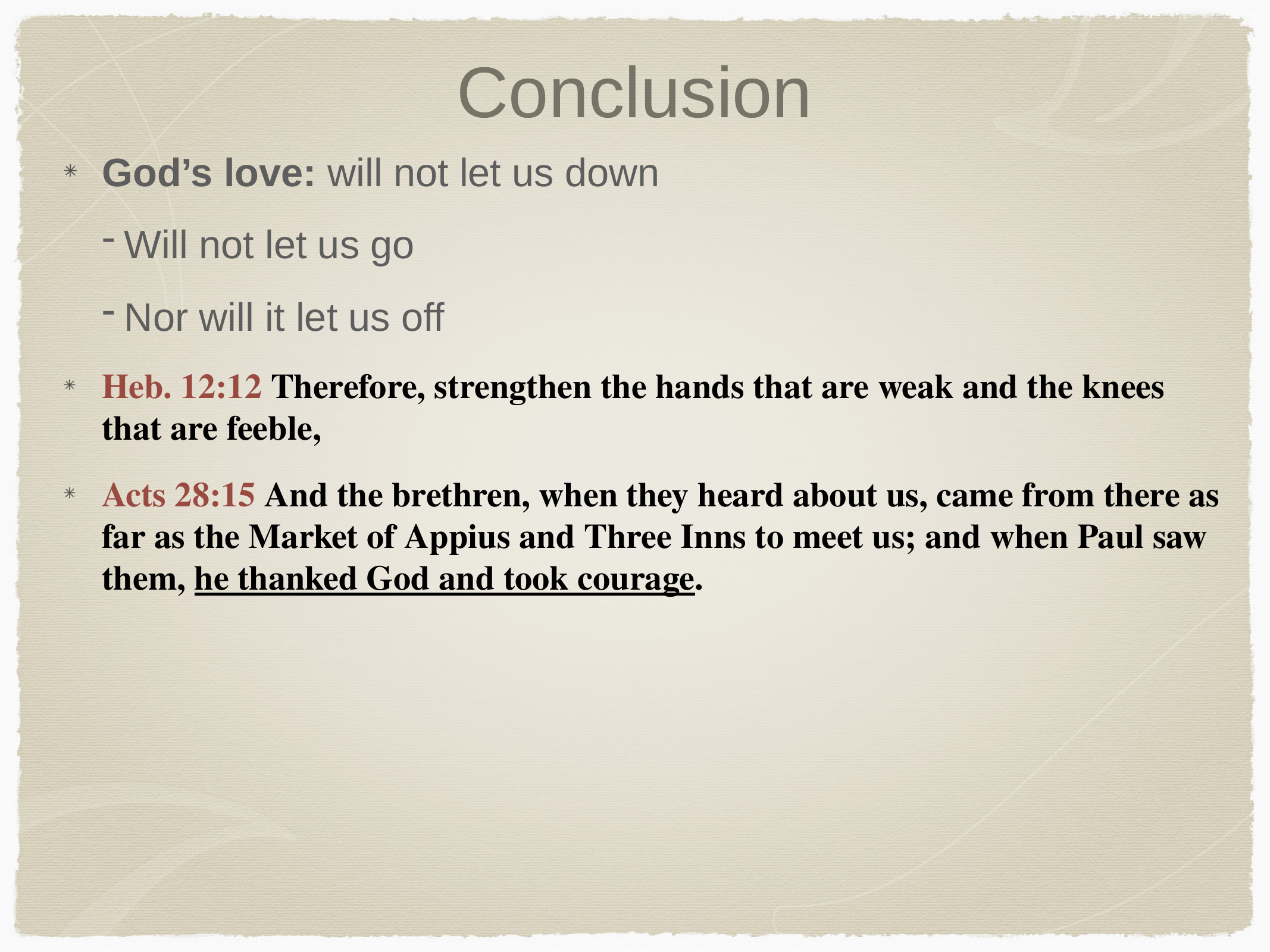

# Conclusion
God’s love: will not let us down
Will not let us go
Nor will it let us off
Heb. 12:12 Therefore, strengthen the hands that are weak and the knees that are feeble,
Acts 28:15 And the brethren, when they heard about us, came from there as far as the Market of Appius and Three Inns to meet us; and when Paul saw them, he thanked God and took courage.